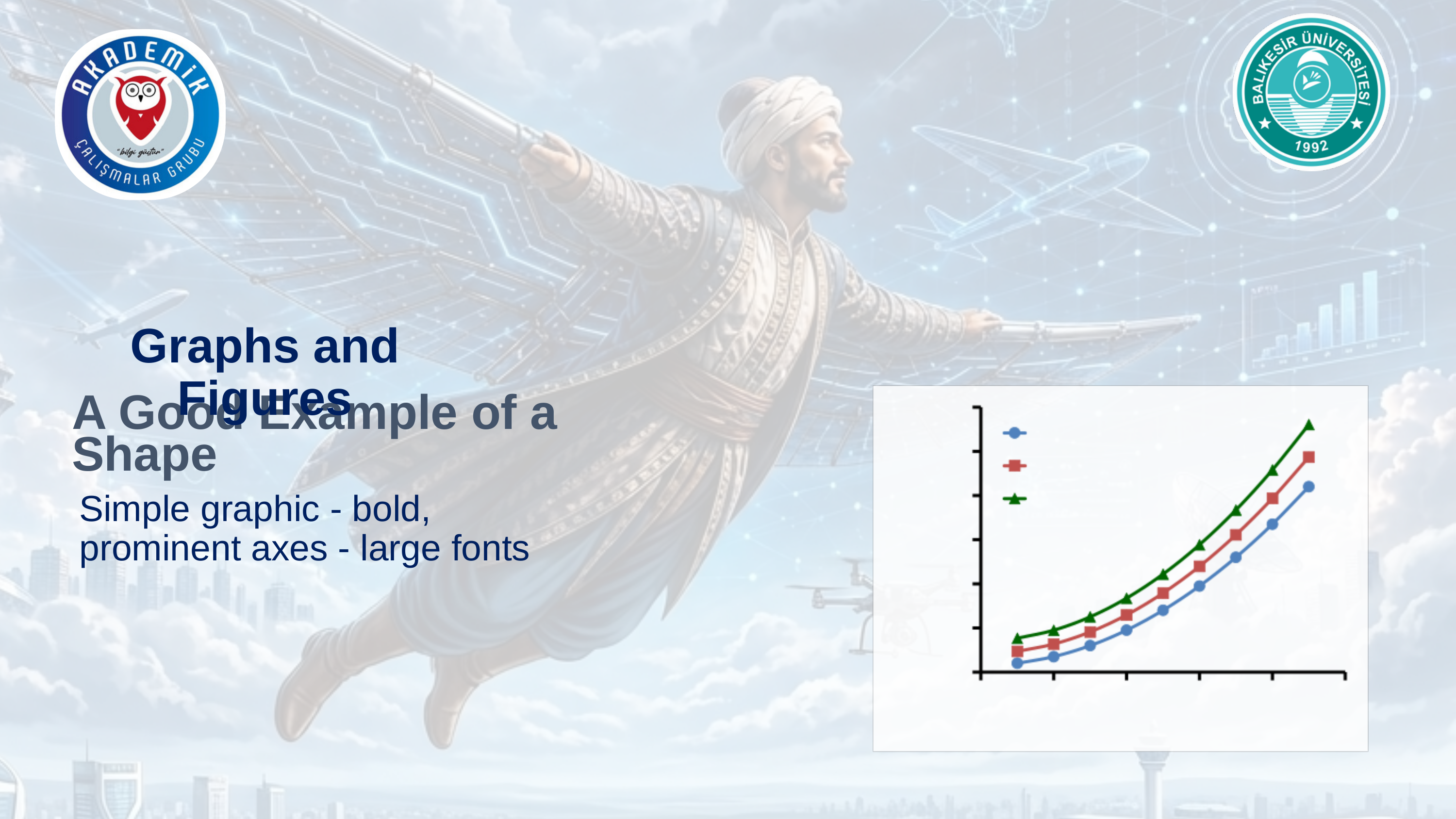

Graphs and Figures

A Good Example of a Shape

Simple graphic - bold, prominent axes - large fonts